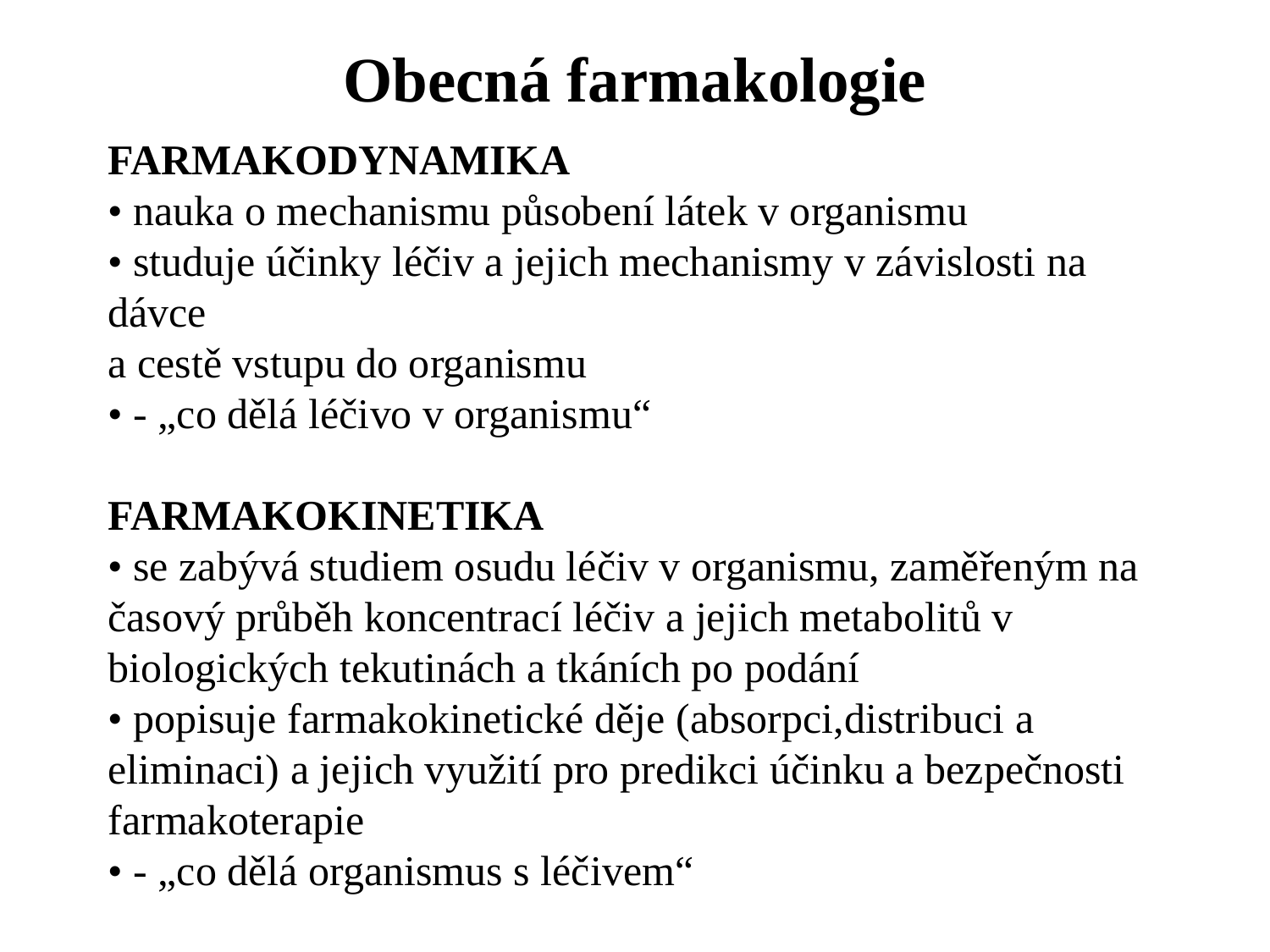

# Obecná farmakologie
FARMAKODYNAMIKA
• nauka o mechanismu působení látek v organismu
• studuje účinky léčiv a jejich mechanismy v závislosti na dávce
a cestě vstupu do organismu
• - „co dělá léčivo v organismu“

FARMAKOKINETIKA
• se zabývá studiem osudu léčiv v organismu, zaměřeným na
časový průběh koncentrací léčiv a jejich metabolitů v
biologických tekutinách a tkáních po podání
• popisuje farmakokinetické děje (absorpci,distribuci a
eliminaci) a jejich využití pro predikci účinku a bezpečnosti
farmakoterapie
• - „co dělá organismus s léčivem“